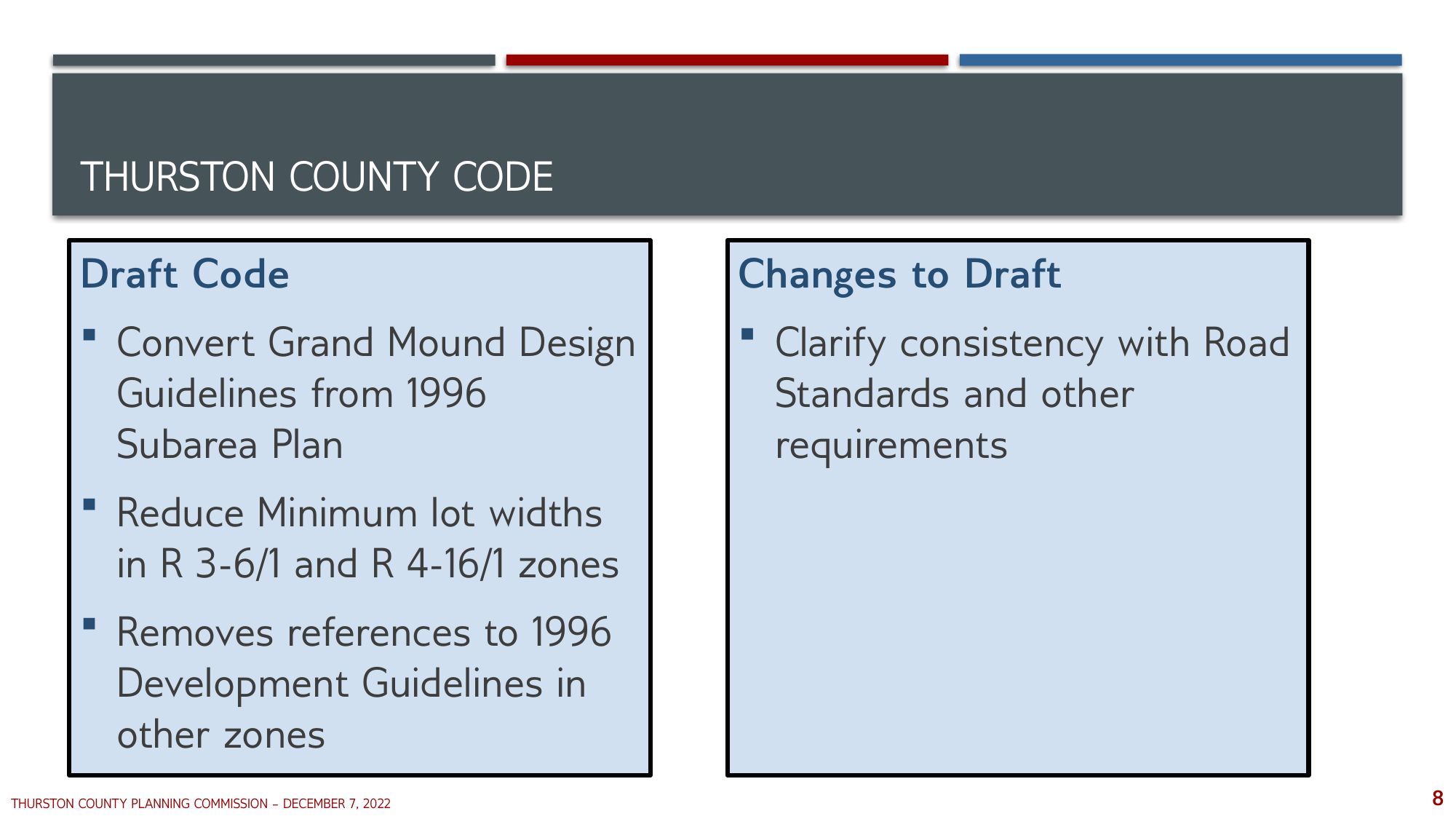

# Thurston County Code
Draft Code
Convert Grand Mound Design Guidelines from 1996 Subarea Plan
Reduce Minimum lot widths in R 3-6/1 and R 4-16/1 zones
Removes references to 1996 Development Guidelines in other zones

Changes to Draft
Clarify consistency with Road Standards and other requirements

8
Thurston county planning commission – December 7, 2022